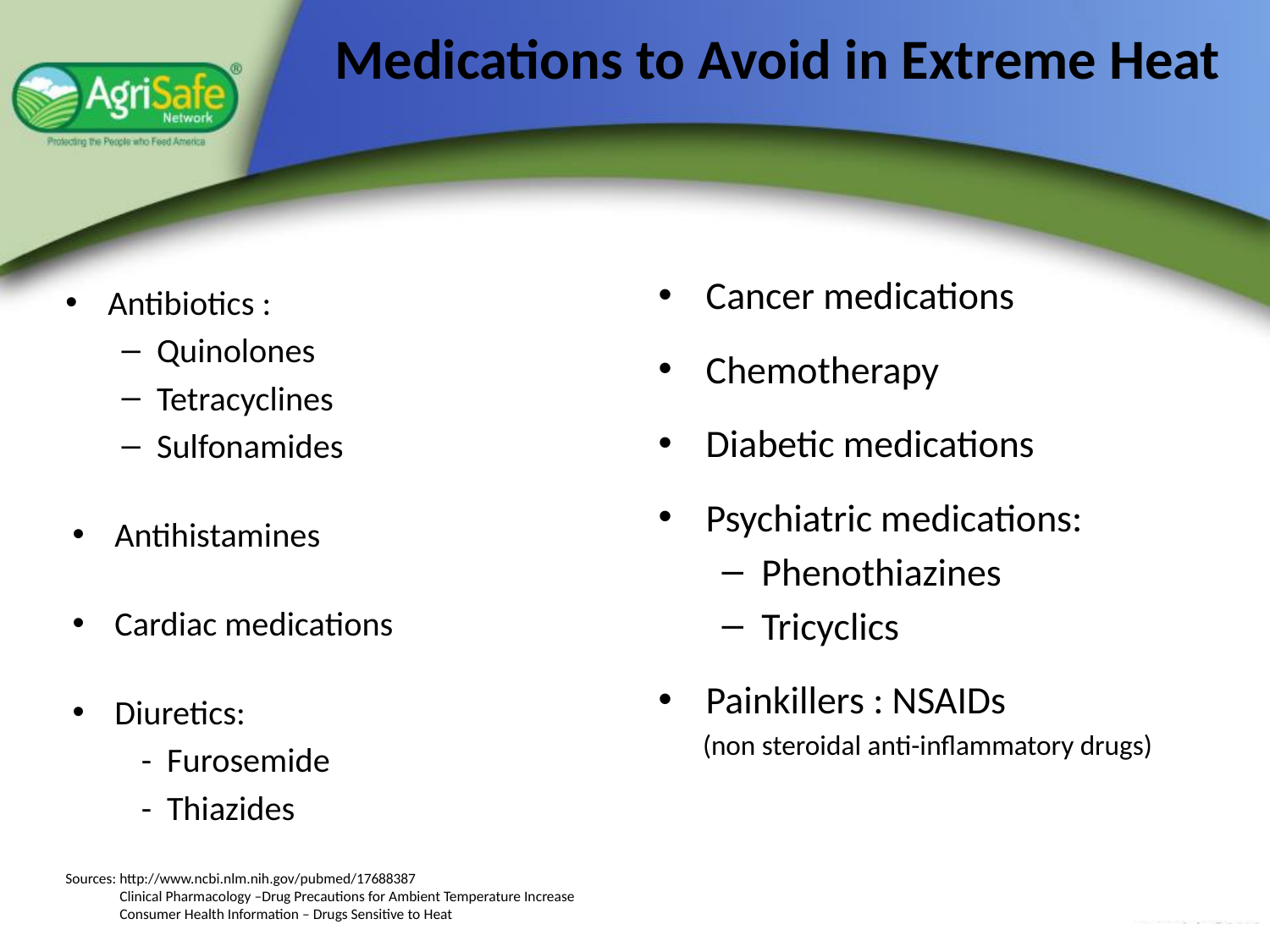

# Medications to Avoid in Extreme Heat
Cancer medications

Chemotherapy

Diabetic medications

Psychiatric medications:
Phenothiazines
Tricyclics

Painkillers : NSAIDs
       (non steroidal anti-inflammatory drugs)
Antibiotics :
Quinolones
Tetracyclines
Sulfonamides

Antihistamines

Cardiac medications

Diuretics:
         -  Furosemide
         -  Thiazides

Sources: http://www.ncbi.nlm.nih.gov/pubmed/17688387
                Clinical Pharmacology –Drug Precautions for Ambient Temperature Increase
                Consumer Health Information – Drugs Sensitive to Heat